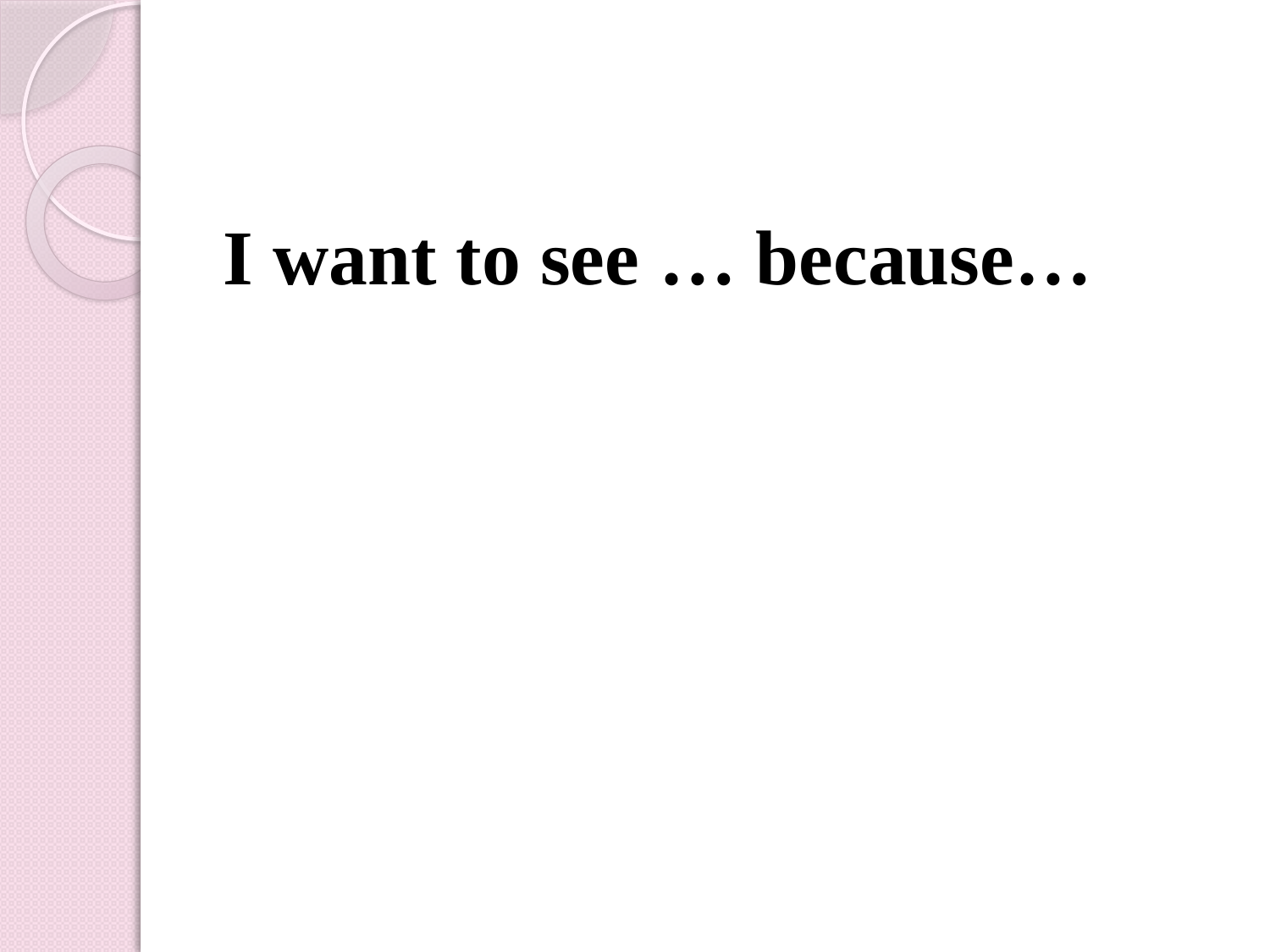

#
I want to see … because…